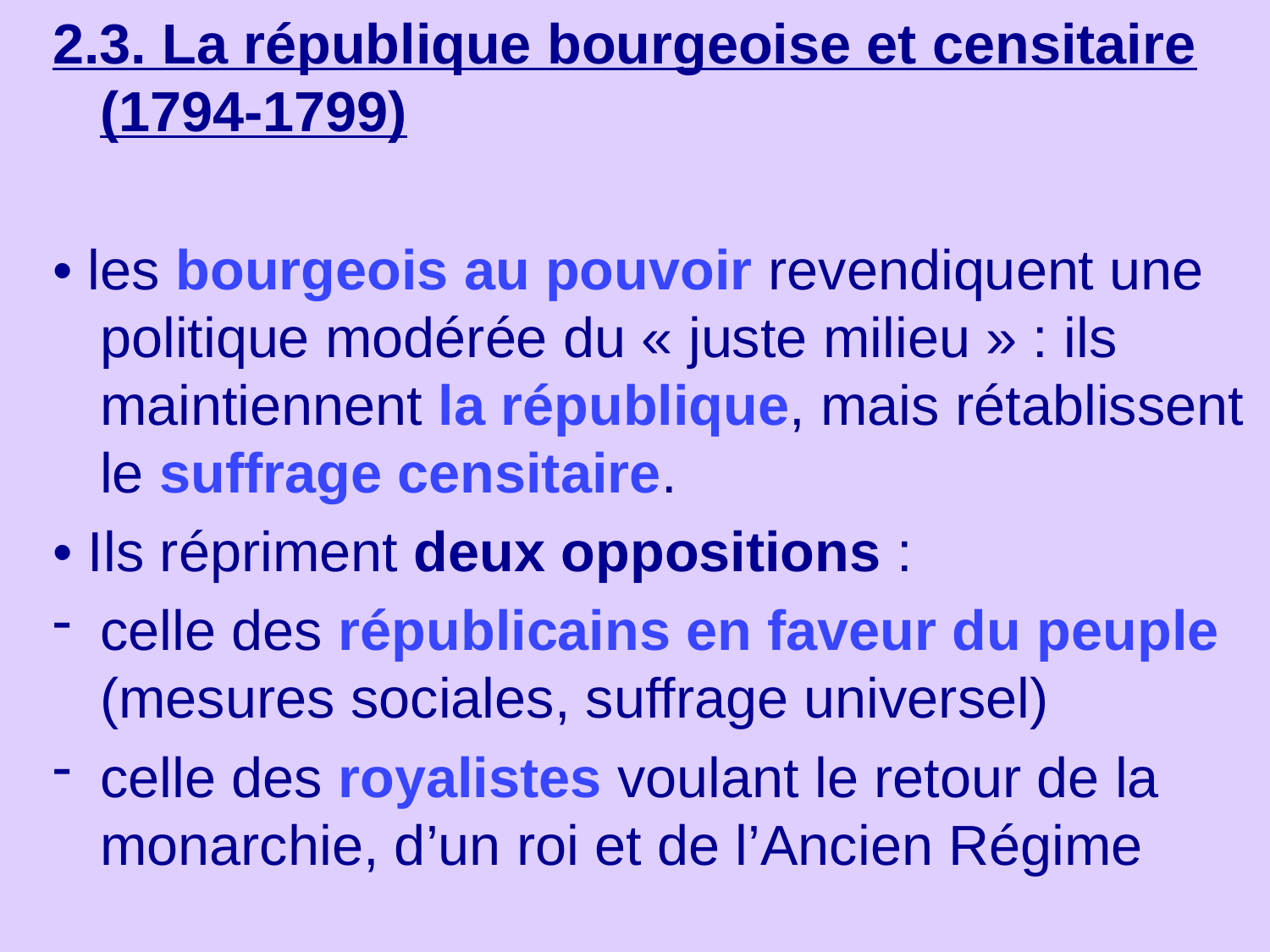

2.3. La république bourgeoise et censitaire (1794-1799)

• les bourgeois au pouvoir revendiquent une politique modérée du « juste milieu » : ils maintiennent la république, mais rétablissent le suffrage censitaire.
• Ils répriment deux oppositions :
celle des républicains en faveur du peuple (mesures sociales, suffrage universel)
celle des royalistes voulant le retour de la monarchie, d’un roi et de l’Ancien Régime

#